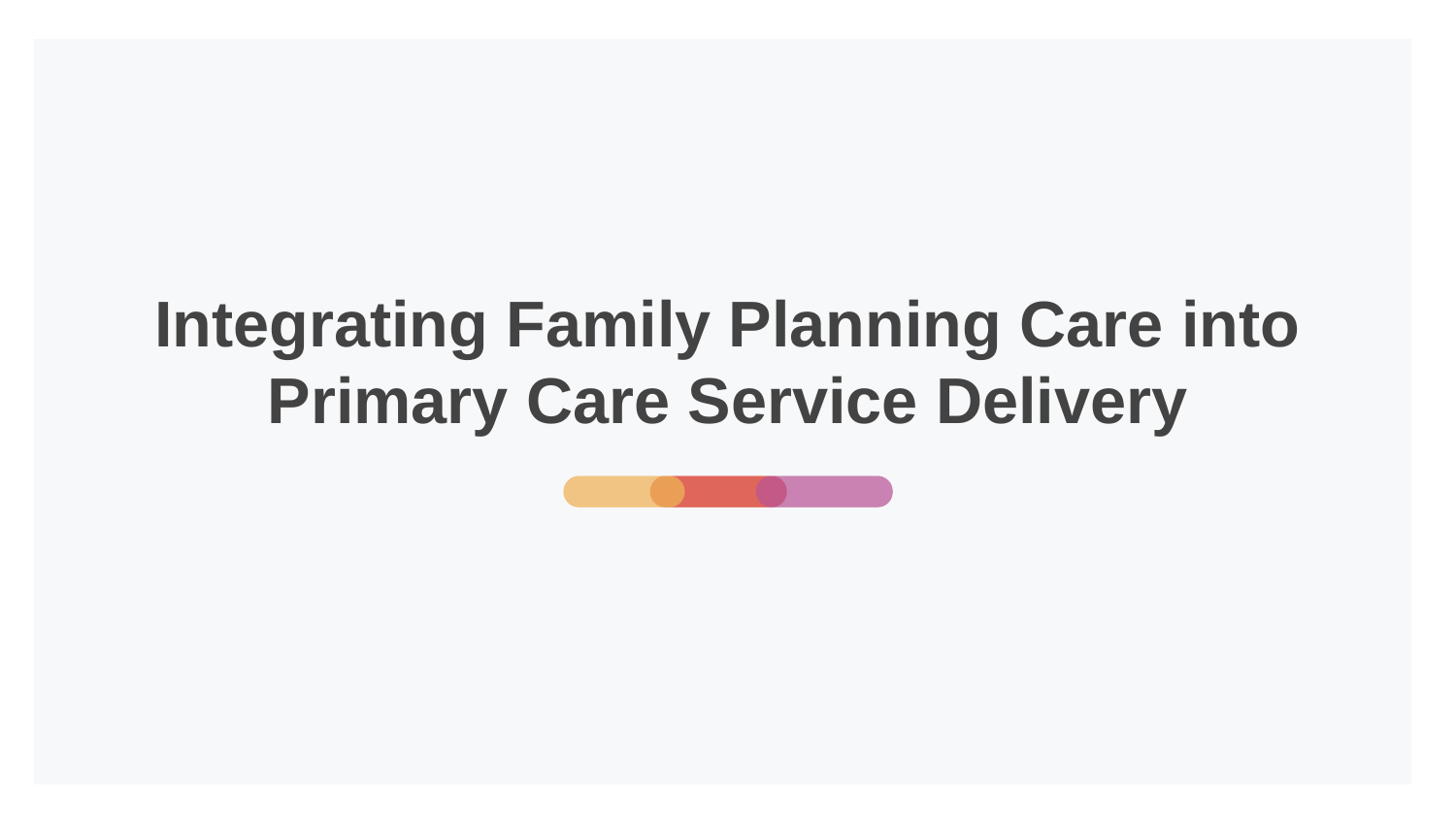

# Integrating Family Planning Care into Primary Care Service Delivery